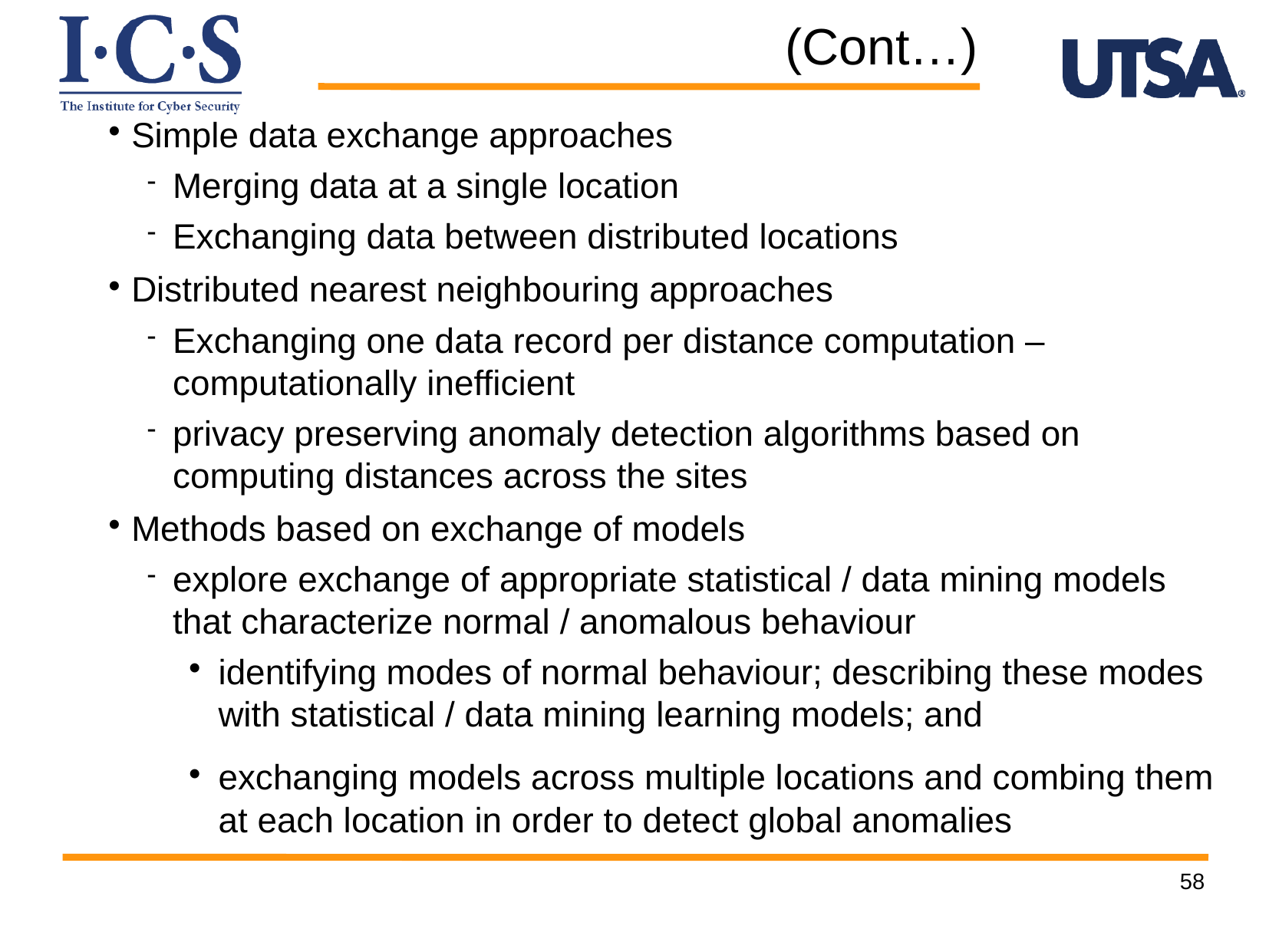

(Cont…)
Simple data exchange approaches
Merging data at a single location
Exchanging data between distributed locations
Distributed nearest neighbouring approaches
Exchanging one data record per distance computation – computationally inefficient
privacy preserving anomaly detection algorithms based on computing distances across the sites
Methods based on exchange of models
explore exchange of appropriate statistical / data mining models that characterize normal / anomalous behaviour
identifying modes of normal behaviour; describing these modes with statistical / data mining learning models; and
exchanging models across multiple locations and combing them at each location in order to detect global anomalies
58